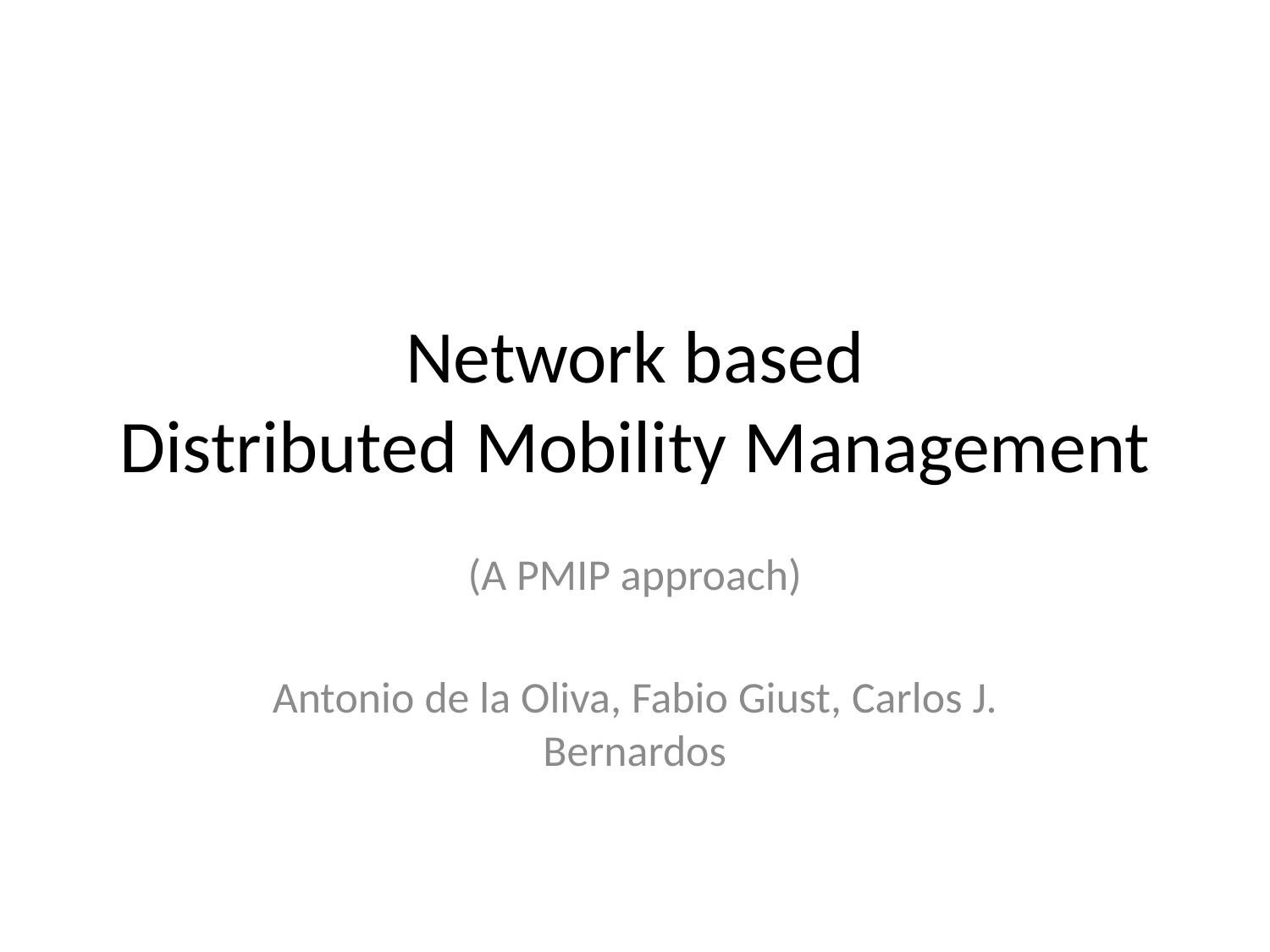

# Network based Distributed Mobility Management
(A PMIP approach)

Antonio de la Oliva, Fabio Giust, Carlos J. Bernardos